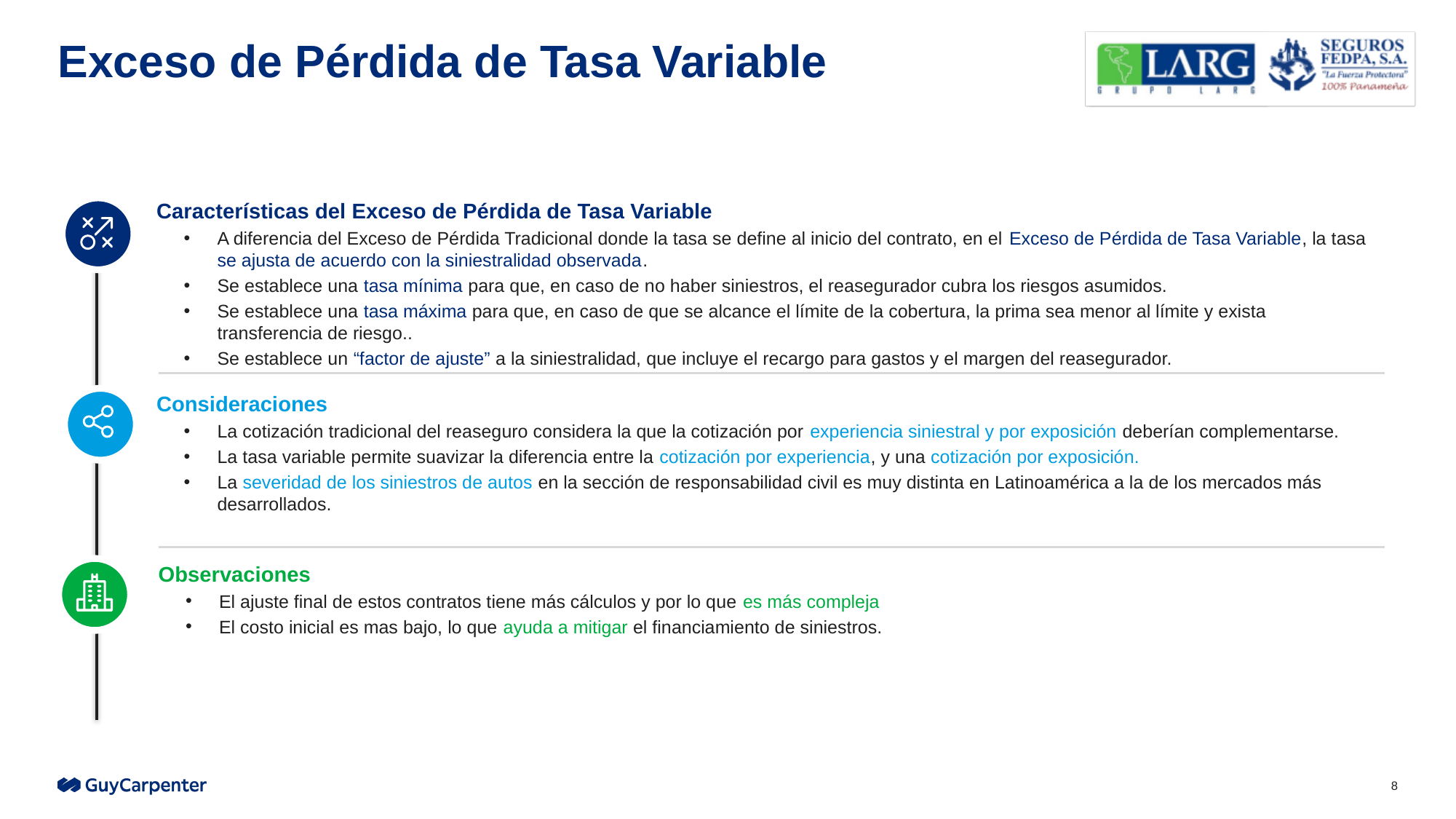

# Exceso de Pérdida de Tasa Variable

Características del Exceso de Pérdida de Tasa Variable
A diferencia del Exceso de Pérdida Tradicional donde la tasa se define al inicio del contrato, en el Exceso de Pérdida de Tasa Variable, la tasa se ajusta de acuerdo con la siniestralidad observada.
Se establece una tasa mínima para que, en caso de no haber siniestros, el reasegurador cubra los riesgos asumidos.
Se establece una tasa máxima para que, en caso de que se alcance el límite de la cobertura, la prima sea menor al límite y exista transferencia de riesgo..
Se establece un “factor de ajuste” a la siniestralidad, que incluye el recargo para gastos y el margen del reasegurador.

Consideraciones
La cotización tradicional del reaseguro considera la que la cotización por experiencia siniestral y por exposición deberían complementarse.
La tasa variable permite suavizar la diferencia entre la cotización por experiencia, y una cotización por exposición.
La severidad de los siniestros de autos en la sección de responsabilidad civil es muy distinta en Latinoamérica a la de los mercados más desarrollados.

Observaciones
El ajuste final de estos contratos tiene más cálculos y por lo que es más compleja
El costo inicial es mas bajo, lo que ayuda a mitigar el financiamiento de siniestros.

8